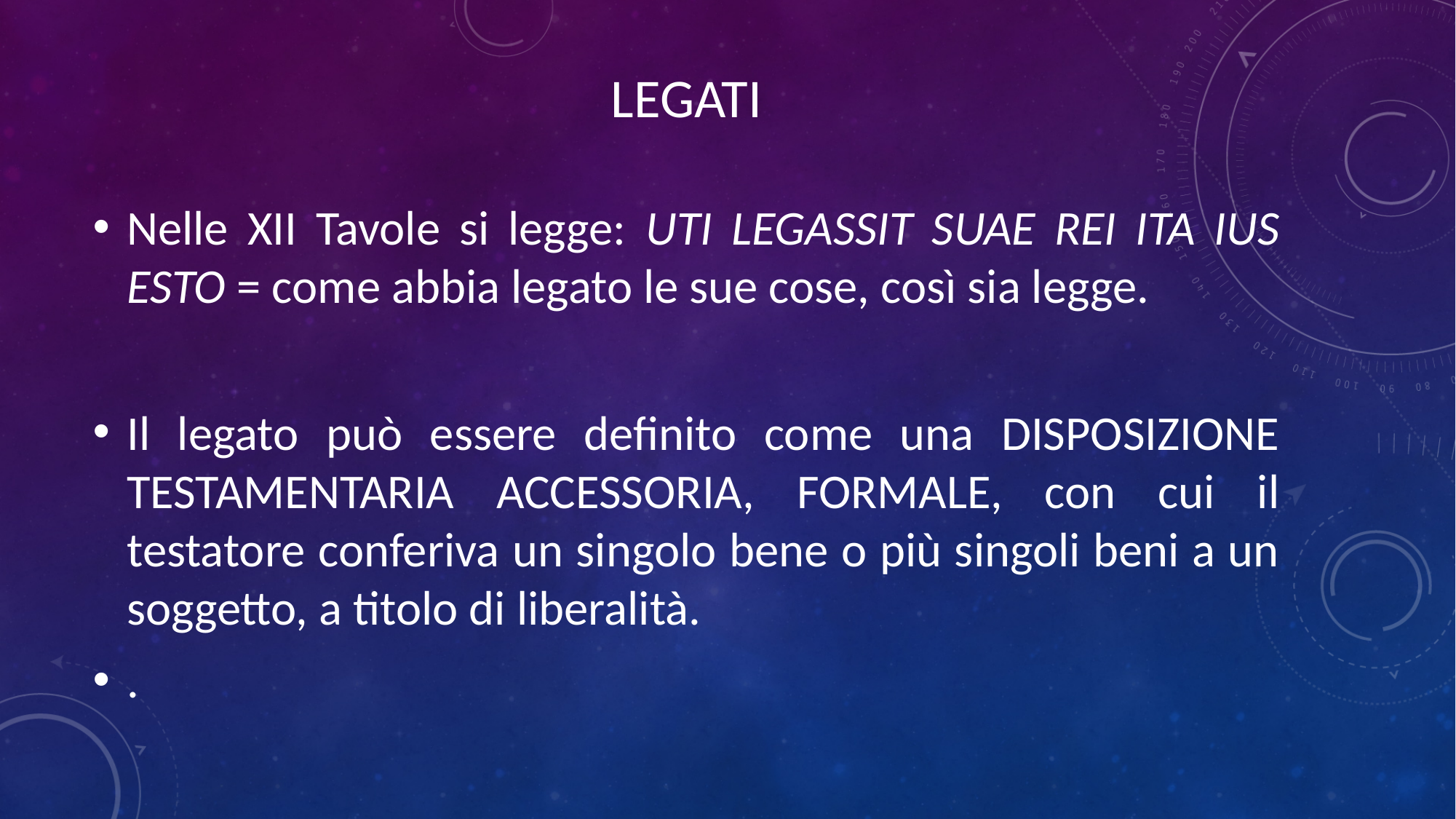

# LEGATI
Nelle XII Tavole si legge: UTI LEGASSIT SUAE REI ITA IUS ESTO = come abbia legato le sue cose, così sia legge.

Il legato può essere definito come una DISPOSIZIONE TESTAMENTARIA ACCESSORIA, FORMALE, con cui il testatore conferiva un singolo bene o più singoli beni a un soggetto, a titolo di liberalità.
.